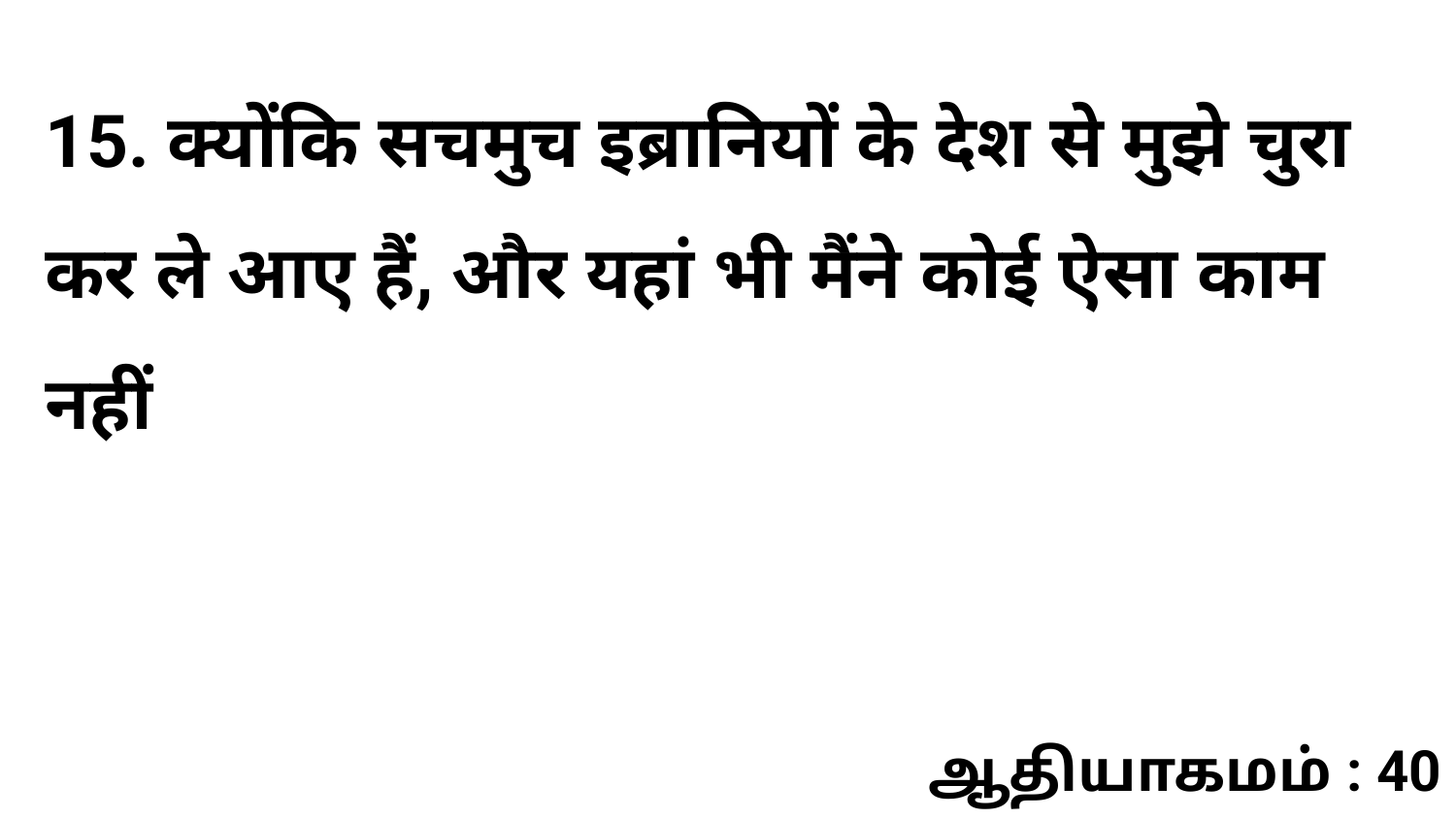

15. क्योंकि सचमुच इब्रानियों के देश से मुझे चुरा कर ले आए हैं, और यहां भी मैंने कोई ऐसा काम नहीं
ஆதியாகமம் : 40